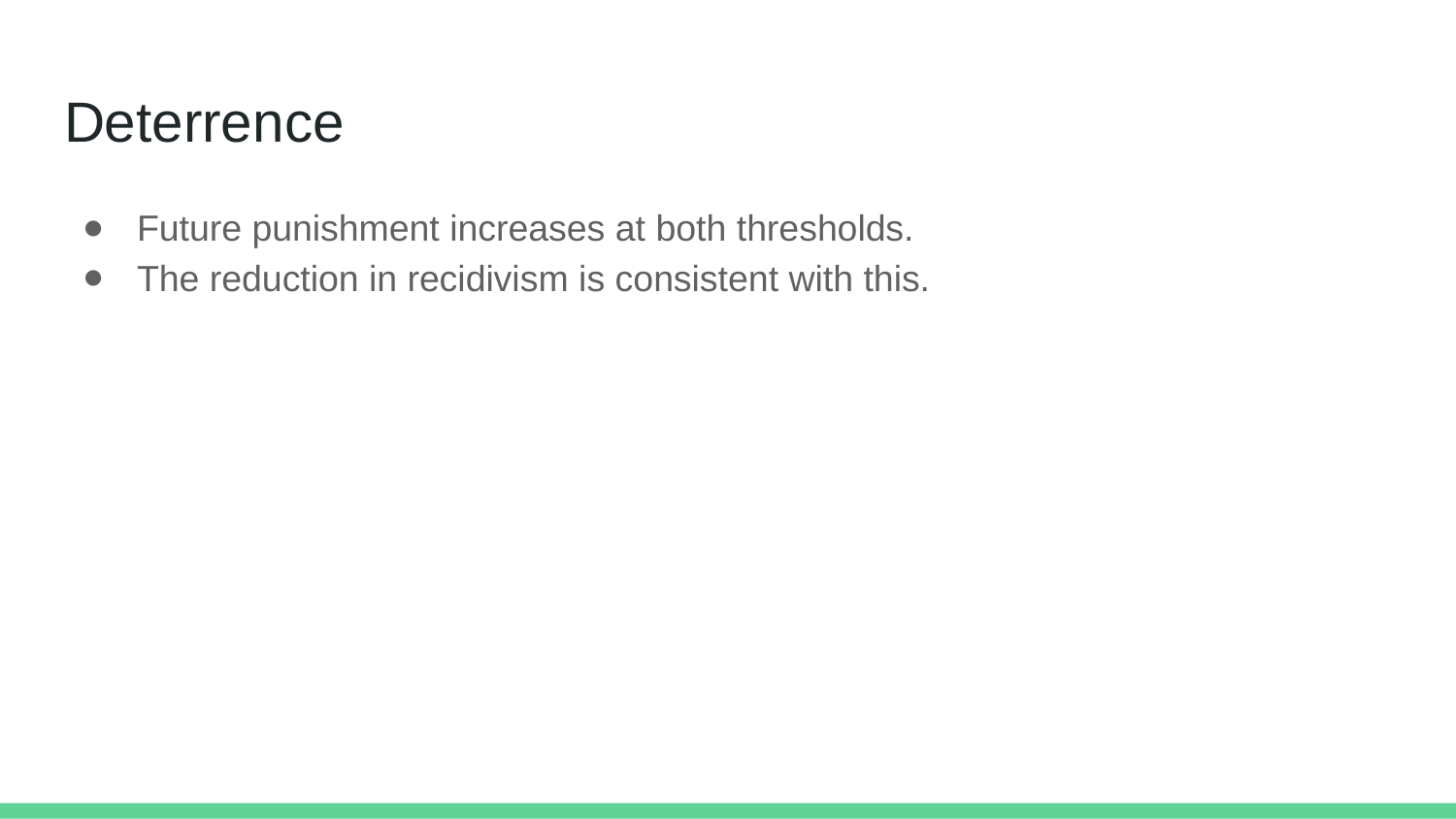

# Deterrence
Future punishment increases at both thresholds.
The reduction in recidivism is consistent with this.